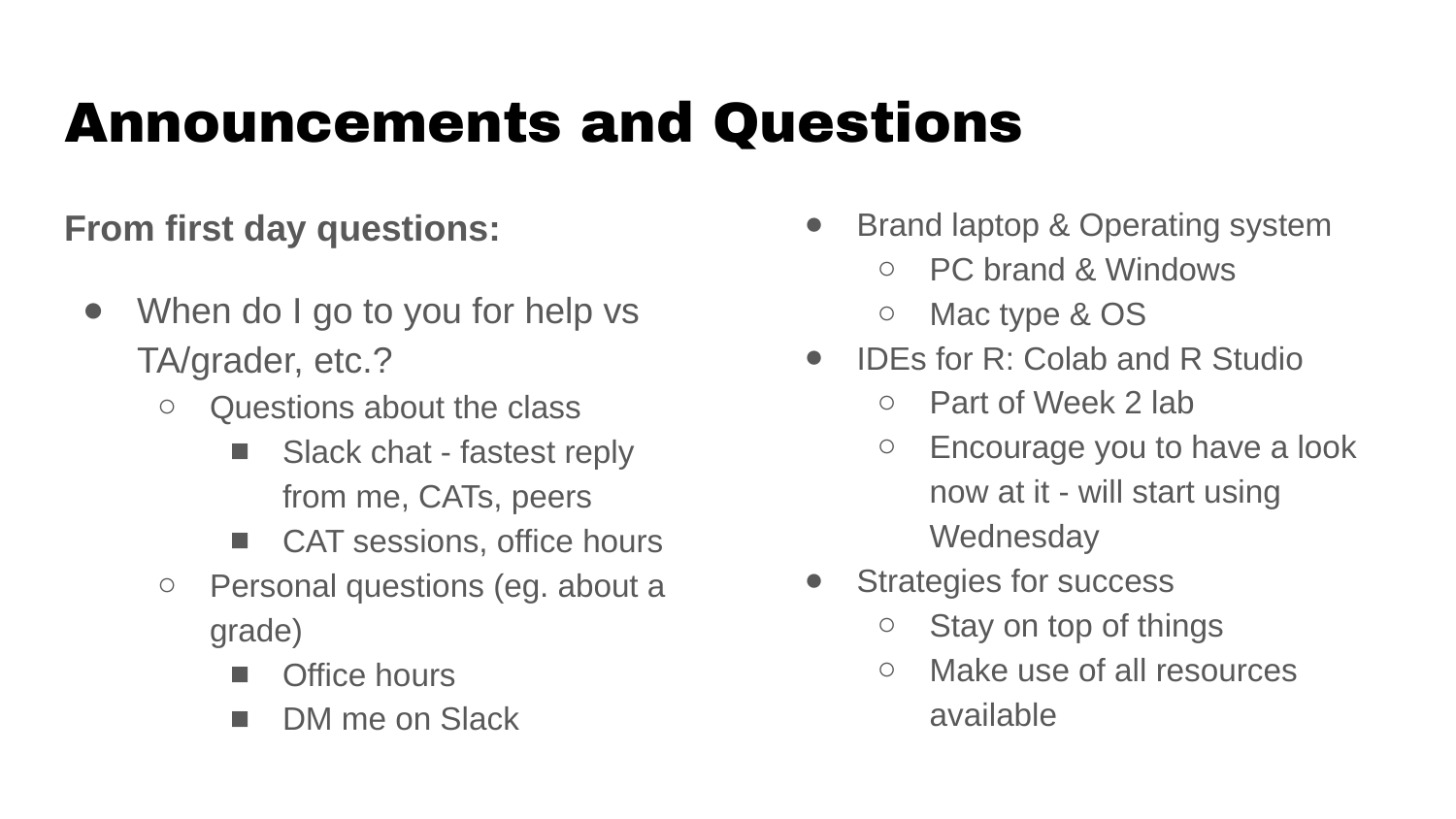

# Announcements and Questions
From first day questions:
When do I go to you for help vs TA/grader, etc.?
Questions about the class
Slack chat - fastest reply from me, CATs, peers
CAT sessions, office hours
Personal questions (eg. about a grade)
Office hours
DM me on Slack
Brand laptop & Operating system
PC brand & Windows
Mac type & OS
IDEs for R: Colab and R Studio
Part of Week 2 lab
Encourage you to have a look now at it - will start using Wednesday
Strategies for success
Stay on top of things
Make use of all resources available